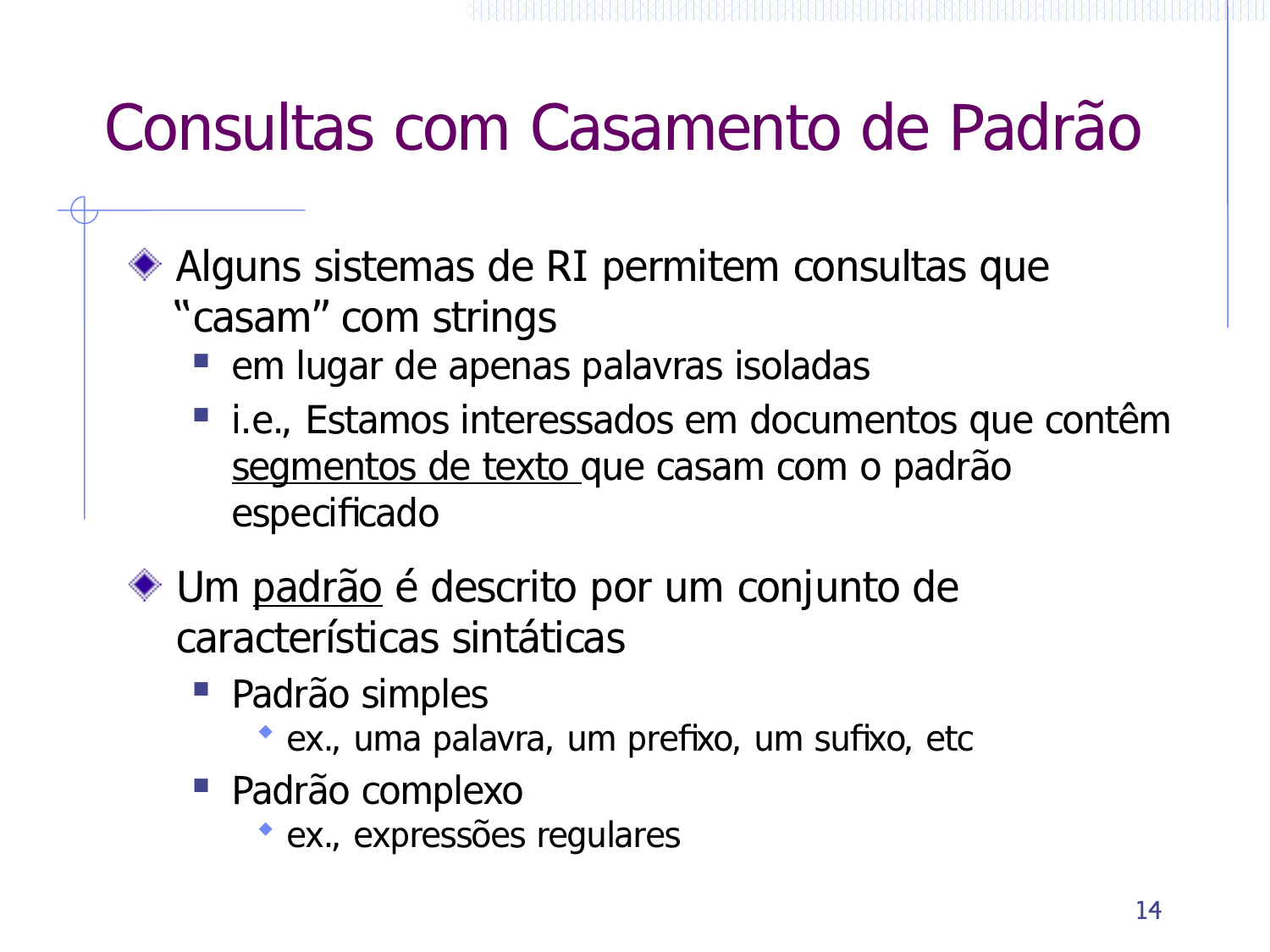

# Consultas com Casamento de Padrão
Alguns sistemas de RI permitem consultas que “casam” com strings
em lugar de apenas palavras isoladas
i.e., Estamos interessados em documentos que contêm segmentos de texto que casam com o padrão especificado
Um padrão é descrito por um conjunto de características sintáticas
Padrão simples
ex., uma palavra, um prefixo, um sufixo, etc
Padrão complexo
ex., expressões regulares
14